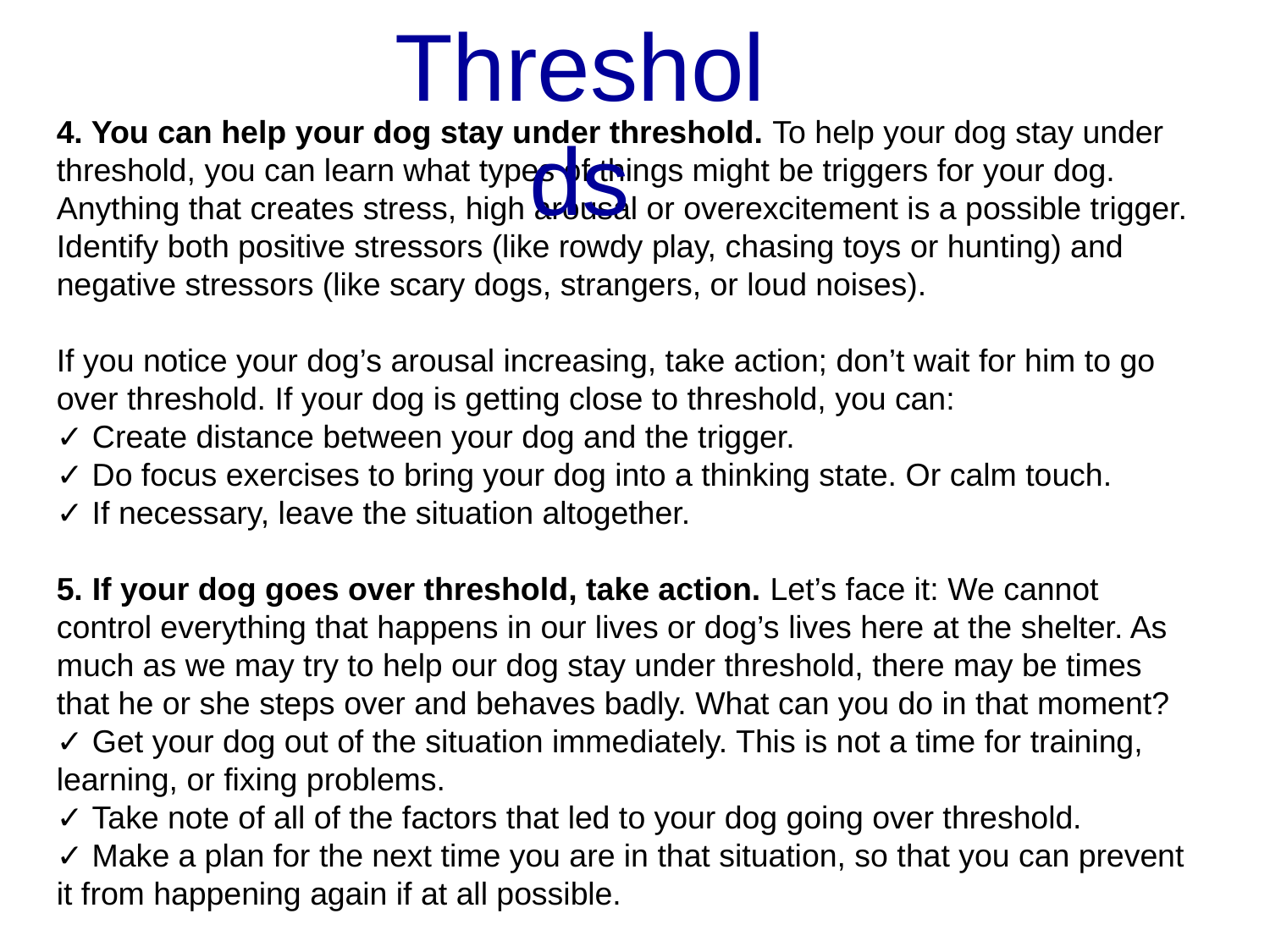

Thresholds
4. You can help your dog stay under threshold. To help your dog stay under threshold, you can learn what types of things might be triggers for your dog. Anything that creates stress, high arousal or overexcitement is a possible trigger. Identify both positive stressors (like rowdy play, chasing toys or hunting) and negative stressors (like scary dogs, strangers, or loud noises).

If you notice your dog’s arousal increasing, take action; don’t wait for him to go over threshold. If your dog is getting close to threshold, you can:
✓ Create distance between your dog and the trigger.
✓ Do focus exercises to bring your dog into a thinking state. Or calm touch.
✓ If necessary, leave the situation altogether.

5. If your dog goes over threshold, take action. Let’s face it: We cannot control everything that happens in our lives or dog’s lives here at the shelter. As much as we may try to help our dog stay under threshold, there may be times that he or she steps over and behaves badly. What can you do in that moment?
✓ Get your dog out of the situation immediately. This is not a time for training, learning, or fixing problems.
✓ Take note of all of the factors that led to your dog going over threshold.
✓ Make a plan for the next time you are in that situation, so that you can prevent it from happening again if at all possible.